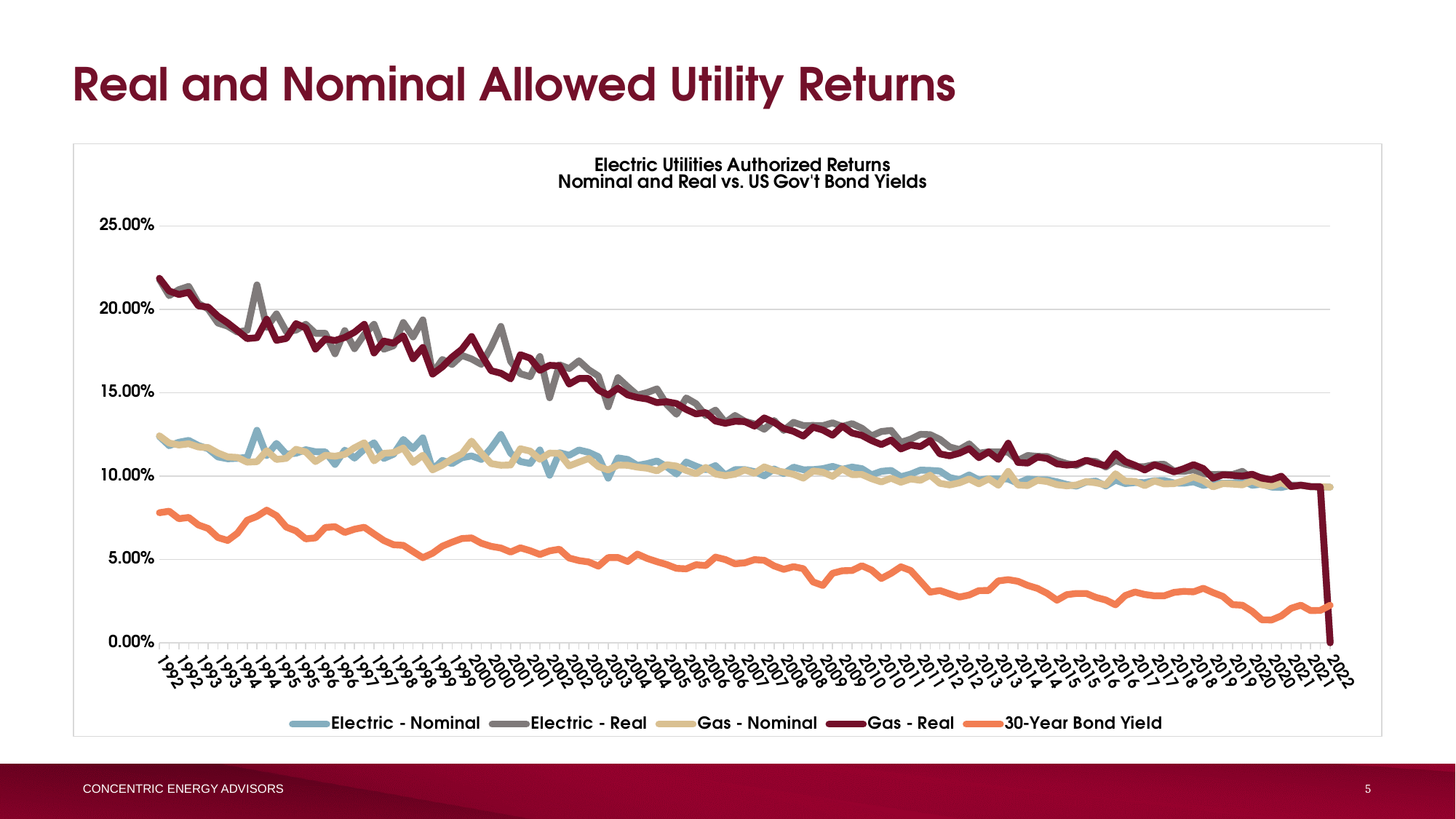

# Real and Nominal Allowed Utility Returns

### Chart: Electric Utilities Authorized Returns
Nominal and Real vs. US Gov't Bond Yields

| Category | Electric - Nominal | Electric - Real | Gas - Nominal | Gas - Real | 30-Year Bond Yield |
|---|---|---|---|---|---|
| 1992 | 0.12381000000000002 | 0.21805414697226436 | 0.12418 | 0.2187057908974702 | 0.07802062499999997 |
| 1992 | 0.118275 | 0.20830590609114422 | 0.11983333333333333 | 0.21105044244279952 | 0.07893437499999999 |
| 1992 | 0.1203125 | 0.21189435067927107 | 0.11865999999999999 | 0.20898396801331784 | 0.07445446153846155 |
| 1992 | 0.12140666666666665 | 0.21382139679142262 | 0.11939999999999999 | 0.21028725586372957 | 0.07518469696969694 |
| 1993 | 0.11835714285714286 | 0.20362020293786998 | 0.1175 | 0.20214558469088478 | 0.07068396825396826 |
| 1993 | 0.11641111111111109 | 0.2002722733623073 | 0.11708333333333333 | 0.2014287563763781 | 0.06855323076923074 |
| 1993 | 0.11151666666666667 | 0.19185193009456883 | 0.11387499999999999 | 0.19590917835467664 | 0.06314272727272731 |
| 1993 | 0.11041666666666666 | 0.18995950334427117 | 0.11155555555555557 | 0.1919188340705895 | 0.061389999999999986 |
| 1994 | 0.11067 | 0.18642188592874812 | 0.11120000000000001 | 0.18731466264820448 | 0.06574515624999999 |
| 1994 | 0.1113 | 0.18748311108583776 | 0.10834999999999999 | 0.18251388217565606 | 0.07352630769230767 |
| 1994 | 0.1275 | 0.2147717579824287 | 0.10866666666666668 | 0.18304730222816146 | 0.07584772727272729 |
| 1994 | 0.11238333333333332 | 0.18930796916019824 | 0.11525833333333334 | 0.19415086174215498 | 0.07956846153846153 |
| 1995 | 0.1196125 | 0.19734172189810495 | 0.11 | 0.18148261602083013 | 0.0762572307692308 |
| 1995 | 0.1131625 | 0.186700241231429 | 0.11066666666666668 | 0.18258251066338063 | 0.06942584615384617 |
| 1995 | 0.1137 | 0.1875870312869853 | 0.11606666666666667 | 0.19149165726803954 | 0.06711861538461537 |
| 1995 | 0.11584285714285714 | 0.19112240692375473 | 0.11449999999999999 | 0.1889069048580459 | 0.06234815384615382 |
| 1996 | 0.11460000000000001 | 0.18567732319641195 | 0.10875 | 0.17619903052015531 | 0.06292569230769232 |
| 1996 | 0.11458888888888888 | 0.18565932074118635 | 0.1125 | 0.18227485915878136 | 0.06918323076923079 |
| 1996 | 0.10700000000000001 | 0.17336364382212982 | 0.11194285714285715 | 0.18137216461818548 | 0.06964469696969697 |
| 1996 | 0.1156 | 0.1872975441667122 | 0.11307142857142857 | 0.18320069971323866 | 0.06619 |
| 1997 | 0.1108 | 0.17646328579685208 | 0.11699999999999999 | 0.18633758518259652 | 0.06813328125000001 |
| 1997 | 0.11616666666666665 | 0.18501039440494269 | 0.12 | 0.1911154719821503 | 0.06932415384615384 |
| 1997 | 0.12 | 0.1911154719821503 | 0.10916666666666668 | 0.17386199187265064 | 0.06528166666666667 |
| 1997 | 0.1106 | 0.1761447600102152 | 0.11366666666666665 | 0.18102882207198123 | 0.06137227272727274 |
| 1998 | 0.11312499999999999 | 0.17820206663210092 | 0.1141 | 0.17973795184727262 | 0.05882015625000002 |
| 1998 | 0.122 | 0.19218256025738176 | 0.1169 | 0.1841486991318683 | 0.05846246153846155 |
| 1998 | 0.1165 | 0.18351859237692605 | 0.10816666666666667 | 0.17039136831562948 | 0.05473196969696969 |
| 1998 | 0.123 | 0.19375782714473735 | 0.1125 | 0.1772175248275037 | 0.05104727272727275 |
| 1999 | 0.10400000000000001 | 0.1615659744073841 | 0.10375 | 0.16117759466121248 | 0.05372968750000002 |
| 1999 | 0.1094 | 0.16995497692469055 | 0.10655 | 0.16552744781833437 | 0.05794030769230768 |
| 1999 | 0.1075 | 0.16700329085378643 | 0.11033333333333334 | 0.17140492797706453 | 0.060375606060606074 |
| 1999 | 0.111 | 0.1724406073001888 | 0.11334 | 0.17607584172435492 | 0.06252848484848486 |
| 2000 | 0.112125 | 0.17029444280660377 | 0.121 | 0.18377371308449547 | 0.06291261538461539 |
| 2000 | 0.11 | 0.1670670118949959 | 0.11375 | 0.17276247820959803 | 0.059723230769230765 |
| 2000 | 0.1168 | 0.17739479081214107 | 0.1075 | 0.1632700343519278 | 0.05787187500000002 |
| 2000 | 0.125 | 0.18984887715340443 | 0.10650000000000001 | 0.1617512433347006 | 0.05686107692307691 |
| 2001 | 0.11375 | 0.1688705928784424 | 0.10666666666666667 | 0.1583548416735577 | 0.054425937500000014 |
| 2001 | 0.10875 | 0.16144770967499436 | 0.116425 | 0.1728418353922871 | 0.05699338461538464 |
| 2001 | 0.10755714285714287 | 0.15967682182502893 | 0.11499999999999999 | 0.17072631367930438 | 0.05522562500000002 |
| 2001 | 0.1157 | 0.1717655173277871 | 0.1101111111111111 | 0.16346838343593298 | 0.05297090909090909 |
| 2002 | 0.1005 | 0.14699177909718195 | 0.11381999999999999 | 0.16647367459543527 | 0.0551321875 |
| 2002 | 0.11405 | 0.16681007369187661 | 0.113625 | 0.16618846666584375 | 0.05612915384615385 |
| 2002 | 0.1125 | 0.16454303630281558 | 0.10612000000000002 | 0.15521161788848706 | 0.0508485909090909 |
| 2002 | 0.11566666666666665 | 0.16917461806541334 | 0.10841818181818183 | 0.15857294957150536 | 0.049307318181818195 |
| 2003 | 0.11426666666666667 | 0.1638465218531292 | 0.11059999999999999 | 0.1585889030072003 | 0.048490953125 |
| 2003 | 0.11162499999999999 | 0.16005864645731224 | 0.10573333333333335 | 0.1516106089026038 | 0.04597904615384617 |
| 2003 | 0.09875 | 0.14159723482785744 | 0.10368749999999999 | 0.14867709656925027 | 0.051104863636363636 |
| 2003 | 0.11091666666666666 | 0.1590429700893487 | 0.10658333333333332 | 0.15282942054416002 | 0.05114219696969698 |
| 2004 | 0.10999999999999999 | 0.15362556281087195 | 0.10650000000000001 | 0.14873747672143514 | 0.048753138461538476 |
| 2004 | 0.10638571428571428 | 0.14857786574708617 | 0.10536000000000001 | 0.1471453572523043 | 0.05319286153846153 |
| 2004 | 0.1075 | 0.1501340727469885 | 0.10472 | 0.1462515357959501 | 0.05058801515151515 |
| 2004 | 0.1090875 | 0.15235116893755452 | 0.10316428571428572 | 0.14407883140762492 | 0.04864845454545455 |
| 2005 | 0.1056 | 0.14301684763973027 | 0.1068 | 0.14464203909018175 | 0.046927312499999985 |
| 2005 | 0.10125 | 0.13712552863184366 | 0.106 | 0.1435585781232141 | 0.04465093846153847 |
| 2005 | 0.10845 | 0.14687667733455254 | 0.103375 | 0.14000347182535147 | 0.044381742424242414 |
| 2005 | 0.10593333333333334 | 0.14346828970930012 | 0.10142 | 0.13735576408732428 | 0.046829078125 |
| 2006 | 0.1038 | 0.13633731654325368 | 0.10518181818181817 | 0.13815228169604526 | 0.04633183076923076 |
| 2006 | 0.10629999999999999 | 0.13962097060258058 | 0.10126666666666666 | 0.13300988042980239 | 0.05140650769230769 |
| 2006 | 0.10062857142857143 | 0.13217176682227894 | 0.10026249999999999 | 0.13169094604930606 | 0.0499256923076923 |
| 2006 | 0.10385 | 0.1364029896244402 | 0.10117692307692307 | 0.13289200566869833 | 0.04739560000000001 |
| 2007 | 0.10388888888888886 | 0.13285910272138451 | 0.10375714285714287 | 0.1326906182977654 | 0.047964107692307696 |
| 2007 | 0.10265454545454546 | 0.1312805531489438 | 0.10166666666666668 | 0.13001719678082022 | 0.049891384615384615 |
| 2007 | 0.10017500000000001 | 0.12810956741821636 | 0.10551111111111111 | 0.13493369405799654 | 0.04947043076923079 |
| 2007 | 0.10425833333333334 | 0.13333156958400338 | 0.10338461538461538 | 0.1322142086810257 | 0.046137848484848476 |
| 2008 | 0.10151249999999999 | 0.12742159311206921 | 0.10242499999999999 | 0.12856699100607008 | 0.044057984615384606 |
| 2008 | 0.10536249999999998 | 0.1322542308018263 | 0.101075 | 0.12687242973823318 | 0.045697861538461525 |
| 2008 | 0.10382727272727271 | 0.13032716659909258 | 0.0988 | 0.12401678019428582 | 0.04444857575757576 |
| 2008 | 0.10387500000000001 | 0.1303870753307838 | 0.10305000000000003 | 0.12935151011155016 | 0.03648545454545455 |
| 2009 | 0.10445555555555555 | 0.13025751457895554 | 0.10236666666666666 | 0.12765264140154423 | 0.034371828125000004 |
| 2009 | 0.10583333333333332 | 0.13197562241937574 | 0.09985454545454546 | 0.1245199916954408 | 0.04167533846153845 |
| 2009 | 0.10407499999999999 | 0.12978295656658137 | 0.10425 | 0.13000118397373153 | 0.043207924242424235 |
| 2009 | 0.10542941176470588 | 0.1314719266672981 | 0.10092307692307692 | 0.12585246513450343 | 0.04336901515151515 |
| 2010 | 0.10446000000000001 | 0.1287120481677135 | 0.101 | 0.12444875421155525 | 0.04623328125000001 |
| 2010 | 0.10077857142857143 | 0.12417591748025693 | 0.09845000000000001 | 0.12130673120918431 | 0.04363555384615385 |
| 2010 | 0.10288333333333333 | 0.1267693332917377 | 0.0965 | 0.11890400773678299 | 0.03855463636363636 |
| 2010 | 0.10340588235294118 | 0.12741320036604134 | 0.09875 | 0.12167638097416912 | 0.041662787878787896 |
| 2011 | 0.09961818181818181 | 0.12025386231890096 | 0.09631999999999999 | 0.11627246961500451 | 0.04558379687499998 |
| 2011 | 0.10121 | 0.12217542202797557 | 0.09831249999999998 | 0.11867771147243698 | 0.043380446153846154 |
| 2011 | 0.1036 | 0.12506050510916183 | 0.0975 | 0.11769690393960695 | 0.03692825757575758 |
| 2011 | 0.10344545454545453 | 0.12487394591410604 | 0.10055 | 0.1213787045243844 | 0.03039281538461539 |
| 2012 | 0.10302857142857143 | 0.12207855428571428 | 0.09566666666666668 | 0.11335543333333334 | 0.03135133846153847 |
| 2012 | 0.09915384615384616 | 0.1174873923076923 | 0.09468333333333333 | 0.11219028166666664 | 0.029340830769230764 |
| 2012 | 0.0978375 | 0.11592765374999998 | 0.096 | 0.11375039999999999 | 0.02741293846153846 |
| 2012 | 0.10069565217391307 | 0.11931427826086959 | 0.09829090909090908 | 0.11646489818181816 | 0.028642166666666666 |
| 2013 | 0.0976875 | 0.11373789538071513 | 0.09541666666666666 | 0.11109395624731826 | 0.031295609375 |
| 2013 | 0.0984142857142857 | 0.11458409451095826 | 0.09836249999999999 | 0.11452380022403677 | 0.031398800000000004 |
| 2013 | 0.09831666666666665 | 0.11447043631492232 | 0.09450000000000001 | 0.11002667806502962 | 0.0371136212121212 |
| 2013 | 0.09824210526315788 | 0.11438362421397062 | 0.10283333333333333 | 0.1197292069949264 | 0.03787227272727271 |
| 2014 | 0.09572 | 0.1094119619532712 | 0.09466666666666668 | 0.10820795791450419 | 0.03689290624999999 |
| 2014 | 0.09829999999999998 | 0.11236100982037774 | 0.09433333333333334 | 0.10782694397818551 | 0.034420169230769224 |
| 2014 | 0.09785555555555557 | 0.11185299123861954 | 0.0975 | 0.11144657637321294 | 0.032637651515151515 |
| 2014 | 0.09777692307692307 | 0.11176311102800075 | 0.09677777777777777 | 0.11062104617785579 | 0.029634439393939404 |
| 2015 | 0.09659999999999999 | 0.1093628442032447 | 0.09483333333333333 | 0.10736276458186031 | 0.025536187500000005 |
| 2015 | 0.09496 | 0.10750616651697845 | 0.09415 | 0.10658914887924938 | 0.028846923076923076 |
| 2015 | 0.094 | 0.10641933079818844 | 0.09464999999999998 | 0.1071552091494525 | 0.029591227272727273 |
| 2015 | 0.09652727272727271 | 0.10928050816394243 | 0.09672222222222221 | 0.10950121449151658 | 0.029592590909090898 |
| 2016 | 0.09699999999999999 | 0.10873418919046761 | 0.09600000000000002 | 0.1076132181678855 | 0.0271972 |
| 2016 | 0.09405999999999999 | 0.10543853438407612 | 0.09471428571428571 | 0.10617196971027987 | 0.025666046153846152 |
| 2016 | 0.097575 | 0.10937874752845235 | 0.10138333333333333 | 0.11364777883945267 | 0.022773333333333333 |
| 2016 | 0.09553125000000001 | 0.10708776300105012 | 0.09699999999999999 | 0.10873418919046761 | 0.028326507692307684 |
| 2017 | 0.09612222222222222 | 0.10571107006655817 | 0.09681666666666666 | 0.10647479008495603 | 0.030435492307692304 |
| 2017 | 0.09609999999999999 | 0.10568663102596942 | 0.09428571428571429 | 0.10369135792647516 | 0.02895535384615384 |
| 2017 | 0.09725 | 0.1069513513764363 | 0.09710833333333334 | 0.10679555249268313 | 0.028157476923076918 |
| 2017 | 0.09736315789473683 | 0.1070757975436447 | 0.09530714285714285 | 0.10481468097067863 | 0.028170630769230768 |
| 2018 | 0.0959 | 0.102996492213984 | 0.0955 | 0.10256689266356073 | 0.030233969230769233 |
| 2018 | 0.09573333333333334 | 0.10281749240130765 | 0.09726666666666667 | 0.10446429067793025 | 0.030863630769230772 |
| 2018 | 0.09659999999999999 | 0.10374829142722476 | 0.0995 | 0.10686288816779364 | 0.030584523076923074 |
| 2018 | 0.09441000000000001 | 0.10139623388865726 | 0.09730952380952385 | 0.10451031920118993 | 0.03270189393939394 |
| 2019 | 0.09566666666666666 | 0.10095871296799341 | 0.09352222222222223 | 0.098695643095424 | 0.030102703124999998 |
| 2019 | 0.0957625 | 0.10105984756722095 | 0.09549999999999999 | 0.10078282670846729 | 0.027823599999999997 |
| 2019 | 0.09564999999999999 | 0.10094112434204079 | 0.09518750000000001 | 0.10045303997185584 | 0.02285531818181818 |
| 2019 | 0.09744666666666665 | 0.10283717821973239 | 0.0947357142857143 | 0.09997626257549753 | 0.02253839393939394 |
| 2020 | 0.09448333333333332 | 0.09842913809272609 | 0.09708 | 0.10113424652716722 | 0.01888032307692307 |
| 2020 | 0.09516666666666666 | 0.09914100873336851 | 0.09478333333333333 | 0.09874166666666667 | 0.013756846153846161 |
| 2020 | 0.09342857142857142 | 0.09733032731291918 | 0.09395999999999997 | 0.09788394935818531 | 0.013650969696969693 |
| 2020 | 0.09315294117647058 | 0.09704318621417267 | 0.09593750000000002 | 0.09994403354141027 | 0.016167287878787885 |
| 2021 | 0.0945 | 0.0945 | 0.09374999999999999 | 0.09374999999999999 | 0.020693546874999996 |
| 2021 | 0.09454999999999998 | 0.09454999999999998 | 0.09454999999999998 | 0.09454999999999998 | 0.02253638461538462 |
| 2021 | 0.09367142857142856 | 0.09367142857142856 | 0.09367142857142856 | 0.09367142857142856 | 0.019311075757575756 |
| 2021 | 0.09358333333333332 | 0.09358333333333332 | 0.09358333333333332 | 0.09358333333333332 | 0.01943701515151515 |
| 2022 | 0.09337499999999999 | None | 0.09337499999999999 | None | 0.022523281249999996 |
Concentric Energy Advisors